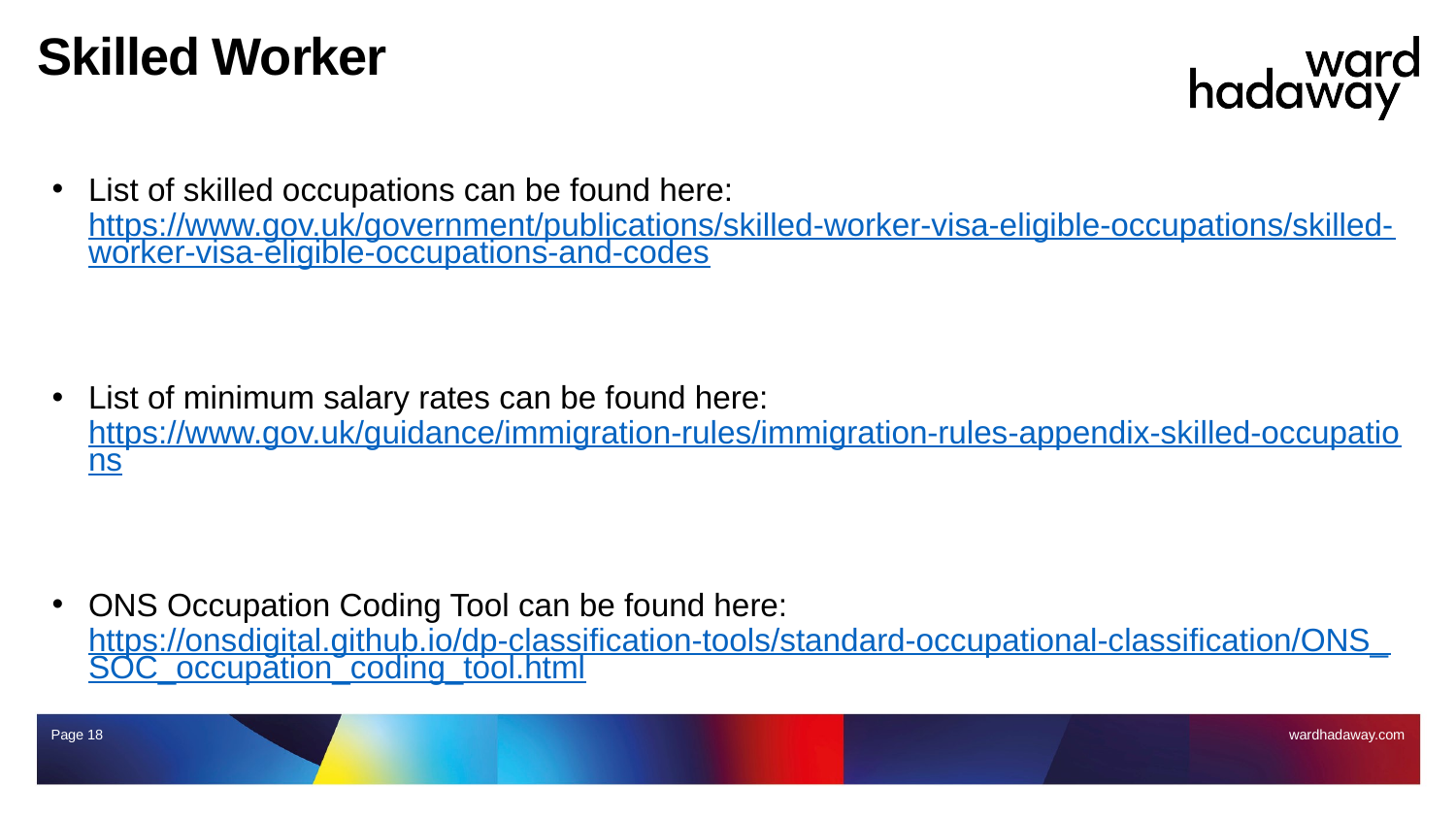

# Skilled Worker
List of skilled occupations can be found here: https://www.gov.uk/government/publications/skilled-worker-visa-eligible-occupations/skilled-worker-visa-eligible-occupations-and-codes

List of minimum salary rates can be found here: https://www.gov.uk/guidance/immigration-rules/immigration-rules-appendix-skilled-occupations

ONS Occupation Coding Tool can be found here: https://onsdigital.github.io/dp-classification-tools/standard-occupational-classification/ONS_SOC_occupation_coding_tool.html

Page 18